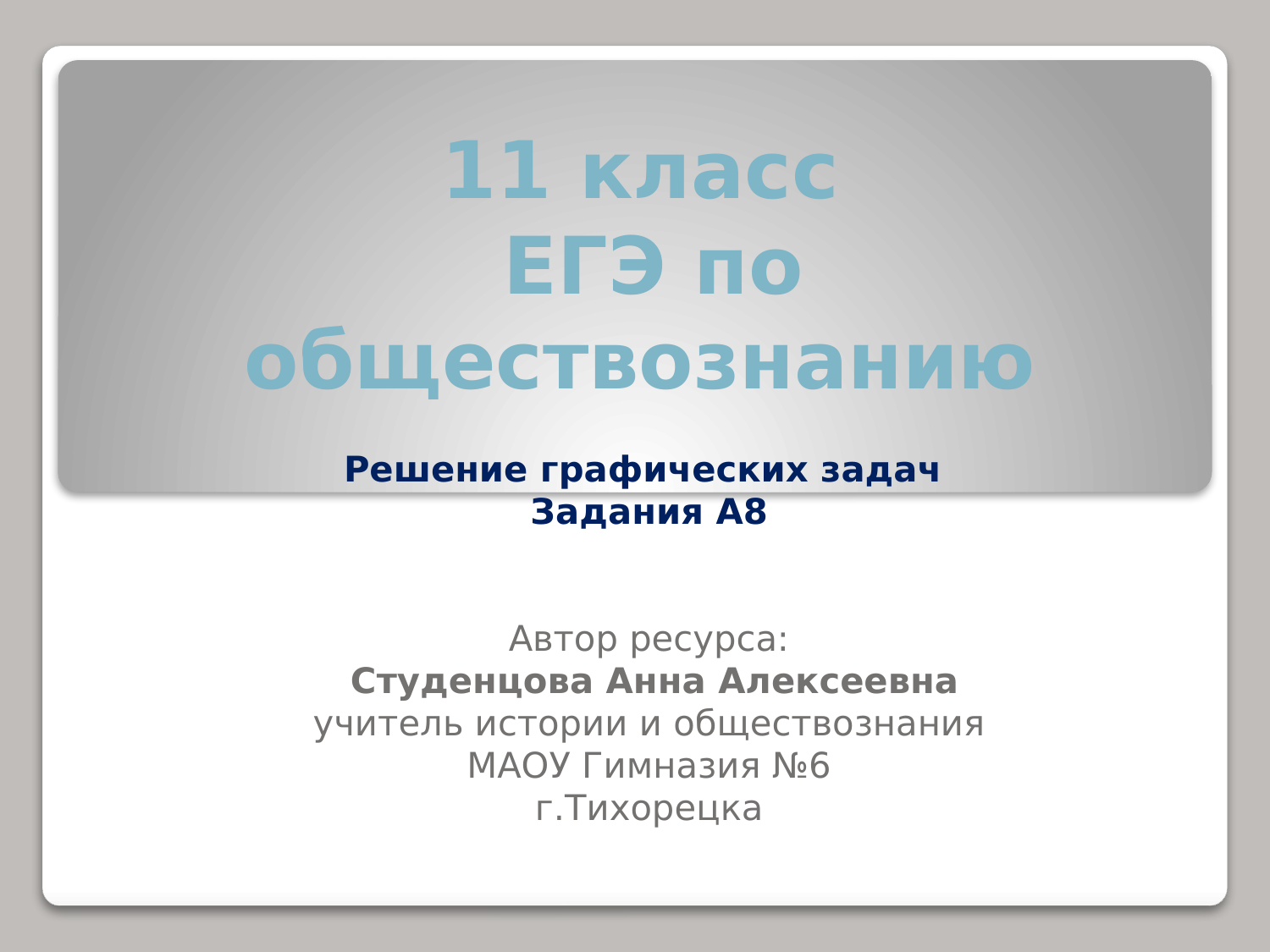

# 11 класс ЕГЭ по обществознанию
Решение графических задач
Задания А8

Автор ресурса:
 Студенцова Анна Алексеевна
учитель истории и обществознания
МАОУ Гимназия №6
г.Тихорецка